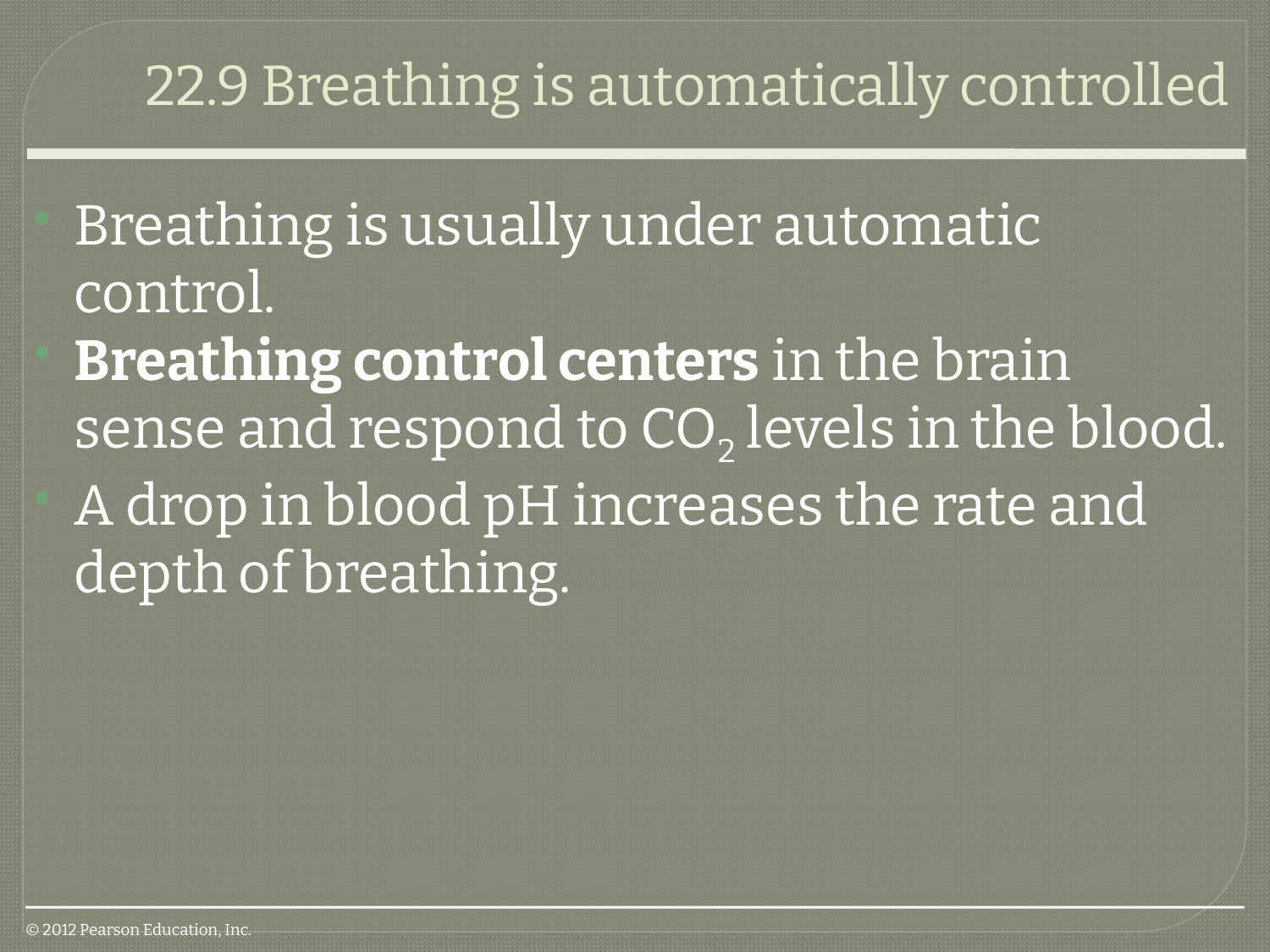

22.9 Breathing is automatically controlled
0

Breathing is usually under automatic control.
Breathing control centers in the brain sense and respond to CO2 levels in the blood.
A drop in blood pH increases the rate and depth of breathing.

© 2012 Pearson Education, Inc.